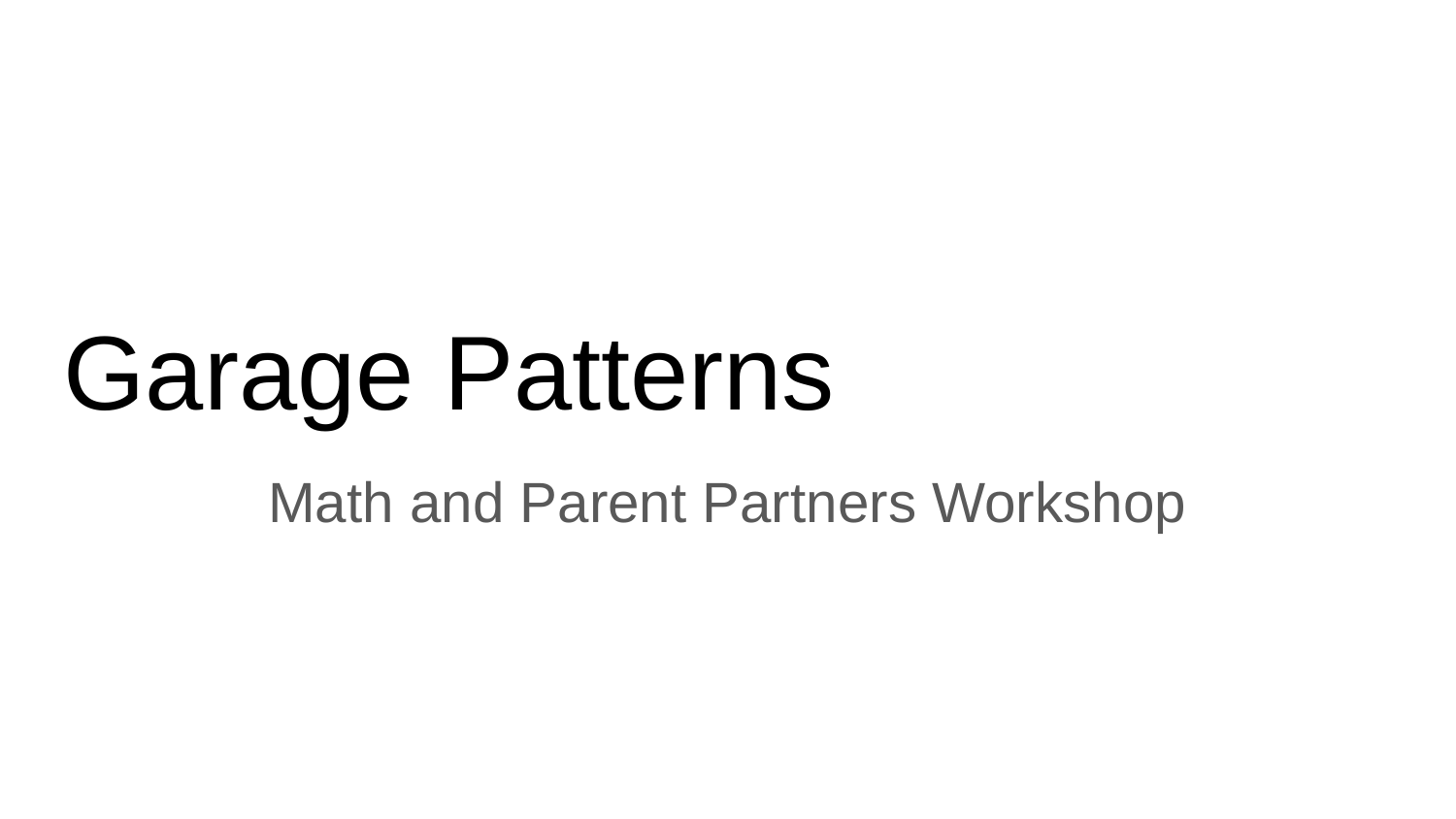

Garage Patterns
Math and Parent Partners Workshop